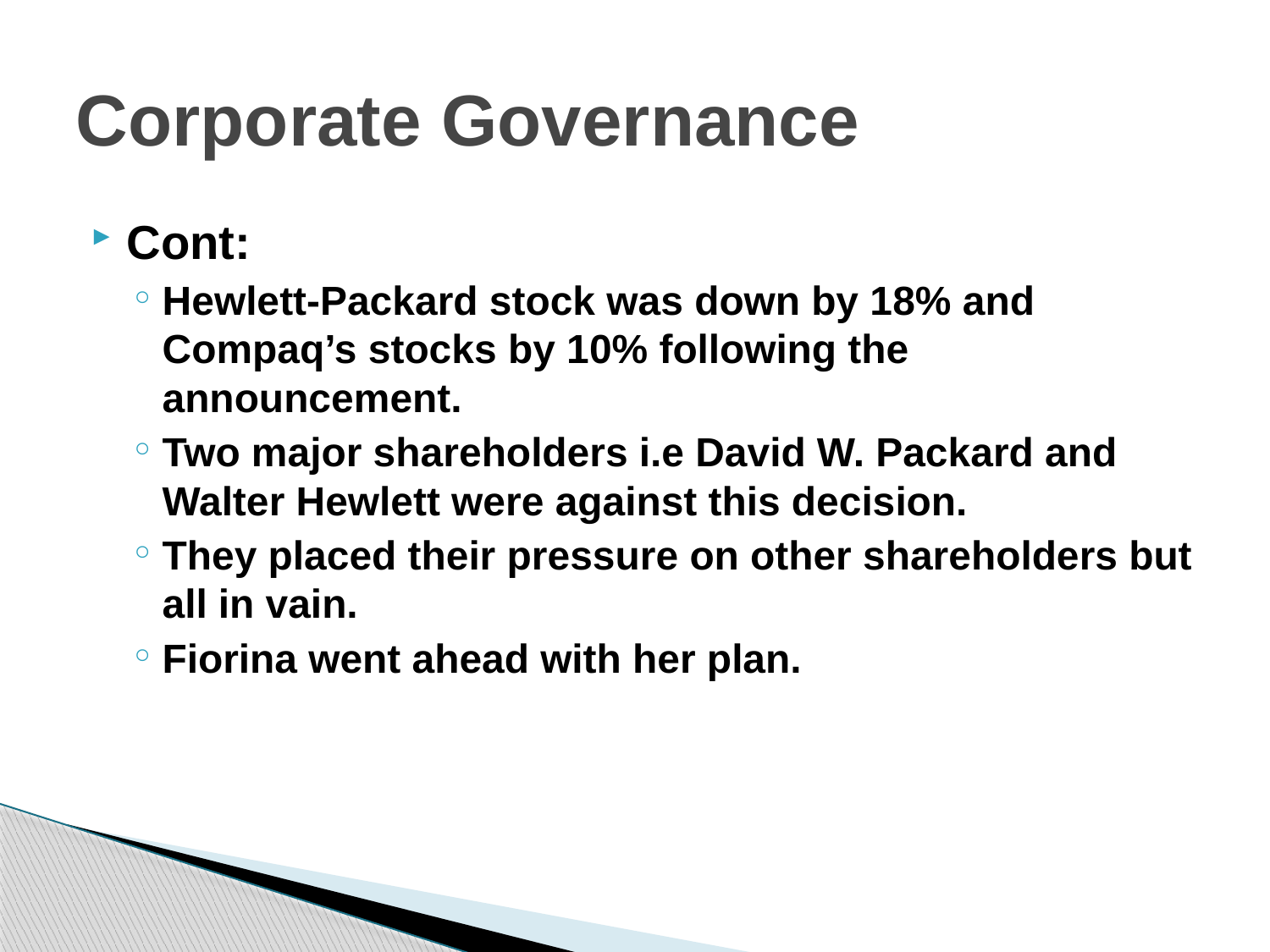

# Corporate Governance
Cont:
Hewlett-Packard stock was down by 18% and Compaq’s stocks by 10% following the announcement.
Two major shareholders i.e David W. Packard and Walter Hewlett were against this decision.
They placed their pressure on other shareholders but all in vain.
Fiorina went ahead with her plan.